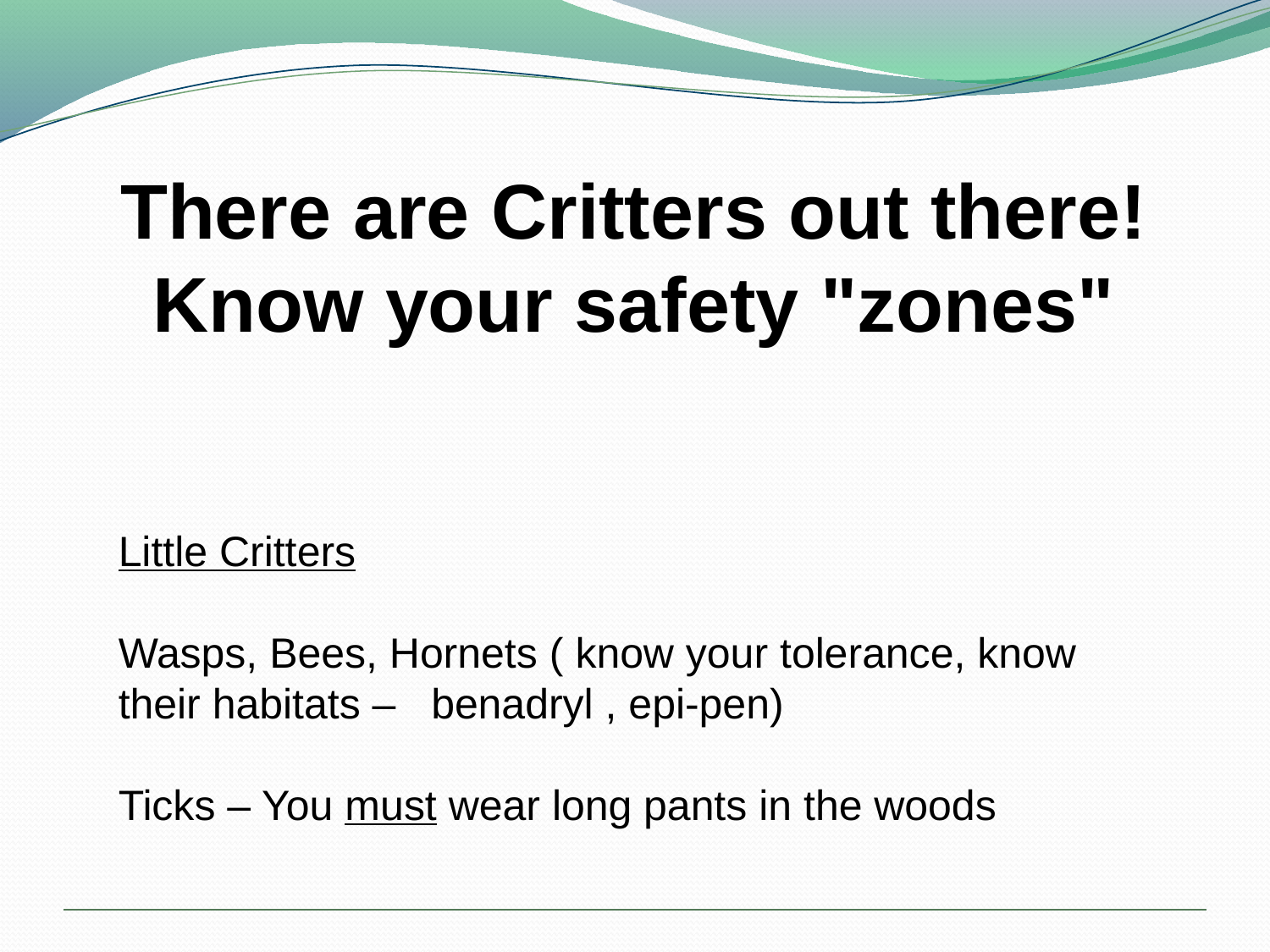

There are Critters out there!
Know your safety "zones"

Little Critters

Wasps, Bees, Hornets ( know your tolerance, know their habitats –   benadryl , epi-pen)

Ticks – You must wear long pants in the woods